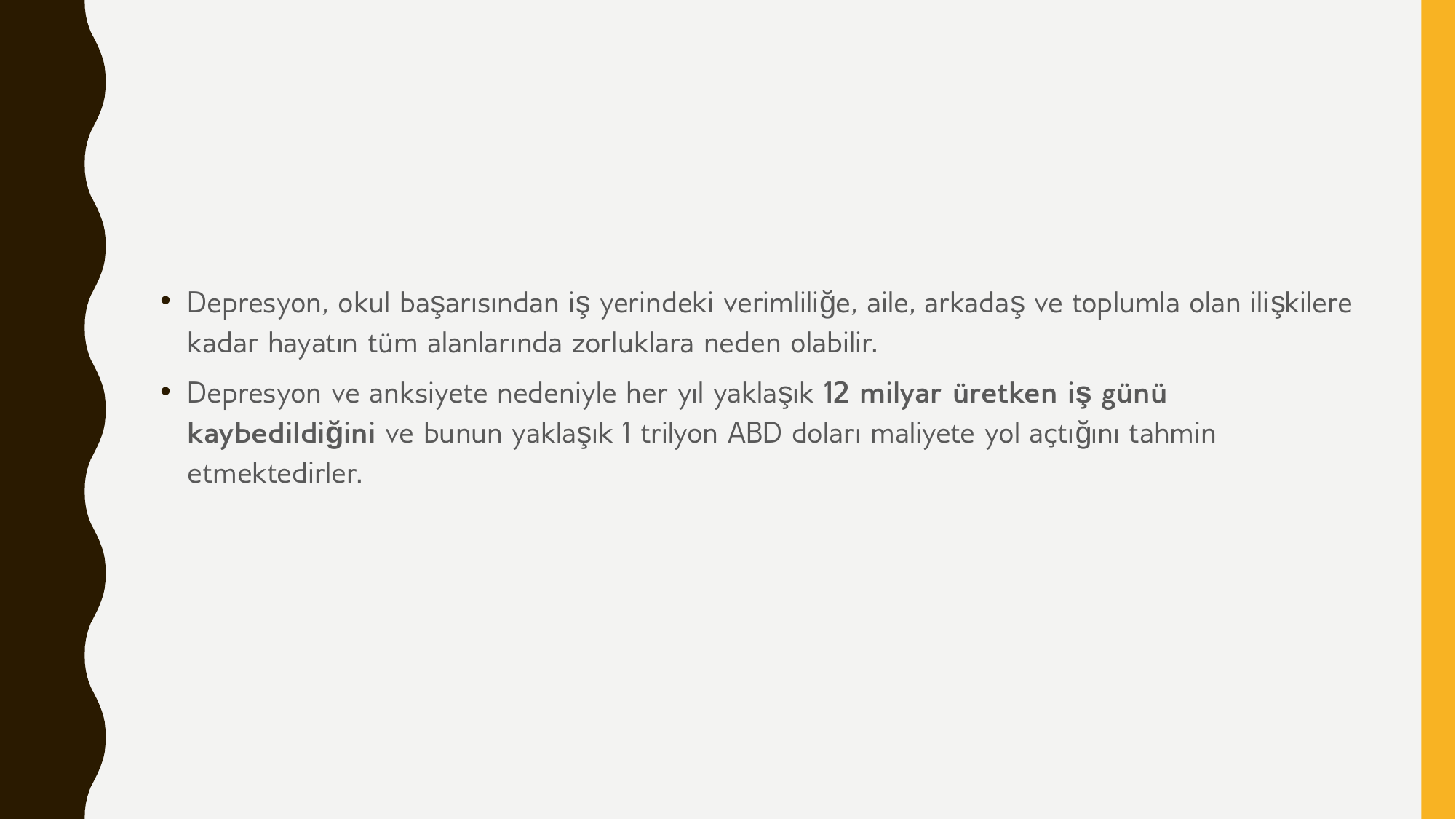

#
Depresyon, okul başarısından iş yerindeki verimliliğe, aile, arkadaş ve toplumla olan ilişkilere kadar hayatın tüm alanlarında zorluklara neden olabilir.
Depresyon ve anksiyete nedeniyle her yıl yaklaşık 12 milyar üretken iş günü kaybedildiğini ve bunun yaklaşık 1 trilyon ABD doları maliyete yol açtığını tahmin etmektedirler.